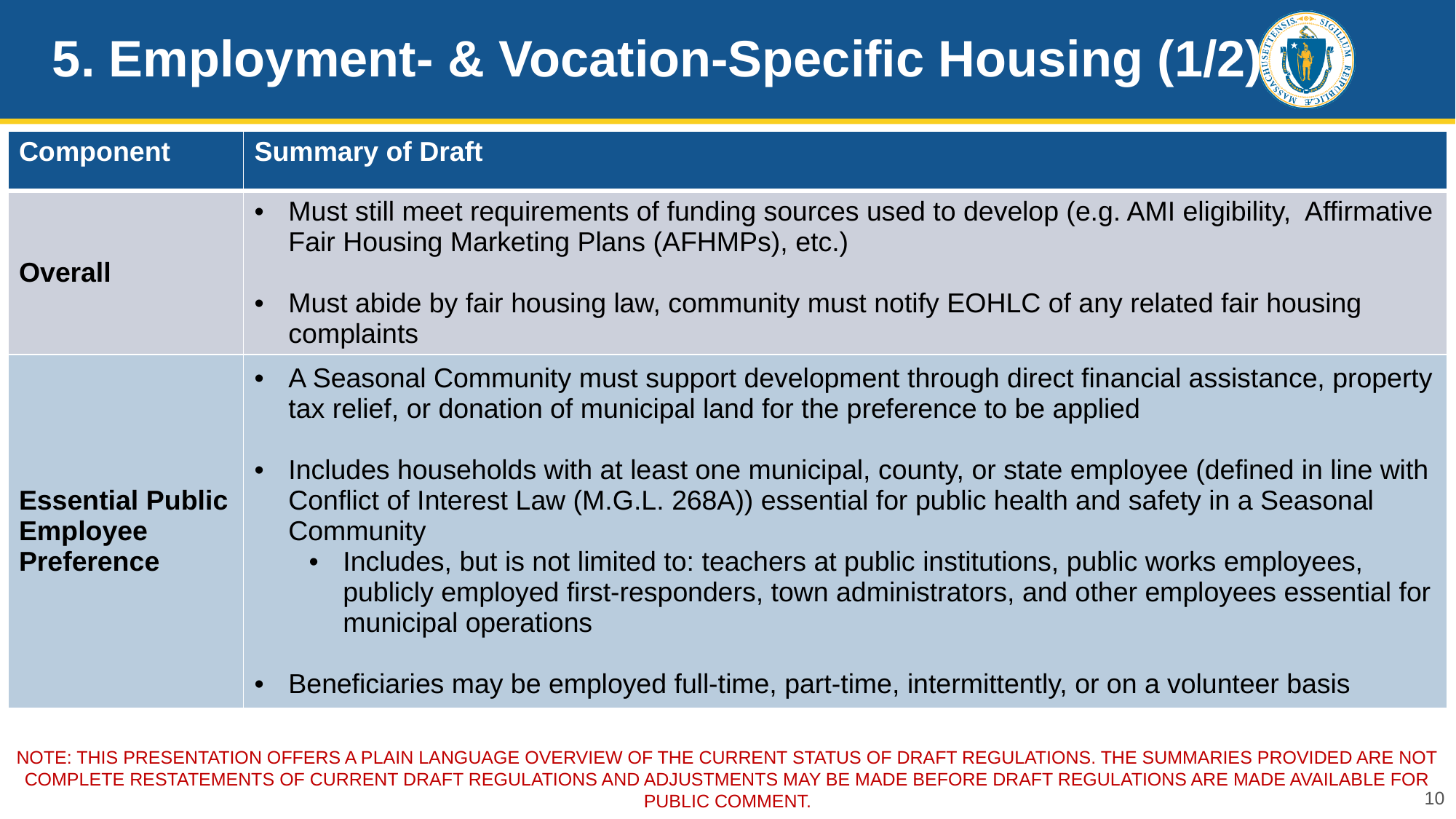

# 5. Employment- & Vocation-Specific Housing (1/2)
| Component | Summary of Draft |
| --- | --- |
| Overall | Must still meet requirements of funding sources used to develop (e.g. AMI eligibility,  Affirmative Fair Housing Marketing Plans (AFHMPs), etc.) Must abide by fair housing law, community must notify EOHLC of any related fair housing complaints |
| Essential Public Employee Preference | A Seasonal Community must support development through direct financial assistance, property tax relief, or donation of municipal land for the preference to be applied Includes households with at least one municipal, county, or state employee (defined in line with Conflict of Interest Law (M.G.L. 268A)) essential for public health and safety in a Seasonal Community Includes, but is not limited to: teachers at public institutions, public works employees, publicly employed first-responders, town administrators, and other employees essential for municipal operations  Beneficiaries may be employed full-time, part-time, intermittently, or on a volunteer basis |
NOTE: THIS PRESENTATION OFFERs a PLAIN LANGUAGE overview of the current status of draft REGULATIONS. The Summaries provided are not complete restatements of current draft regulations and Adjustments may be made before draft regulations are made available for public comment.
10